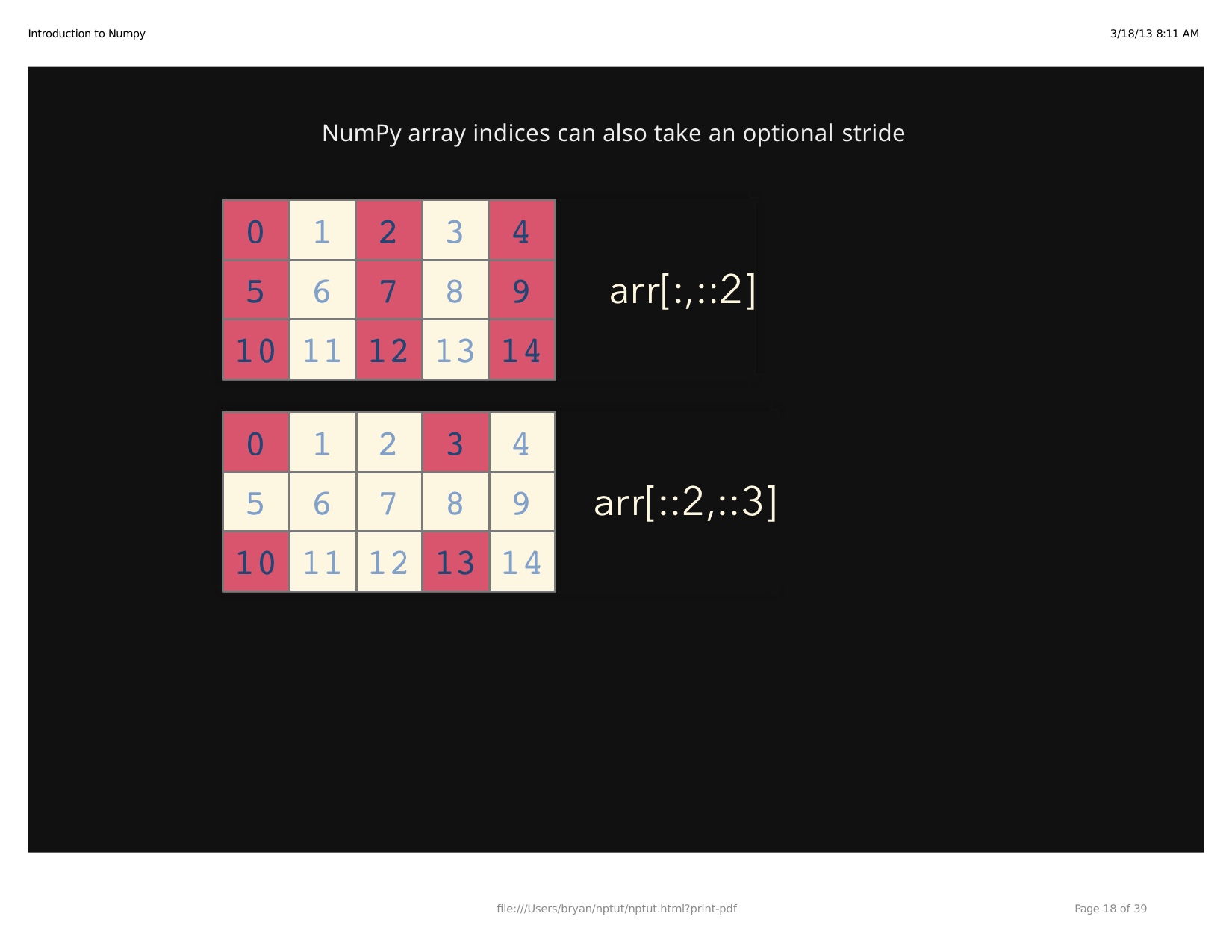

Introduction to Numpy
3/18/13 8:11 AM

NumPy array indices can also take an optional stride

file:///Users/bryan/nptut/nptut.html?print-pdf
Page 18 of 39